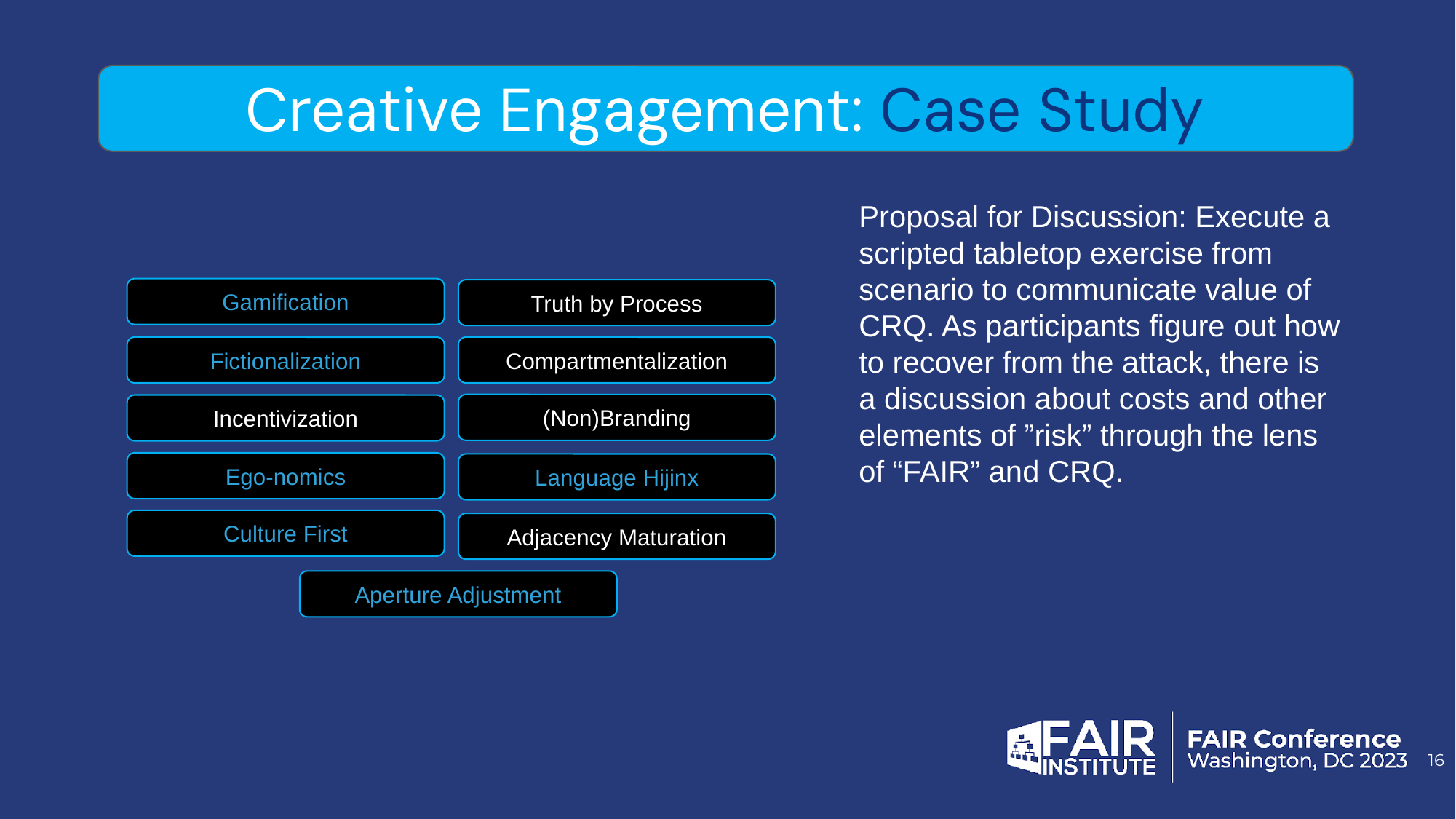

Creative Engagement: Case Study
Proposal for Discussion: Execute a scripted tabletop exercise from scenario to communicate value of CRQ. As participants figure out how to recover from the attack, there is a discussion about costs and other elements of ”risk” through the lens of “FAIR” and CRQ.
Gamification
Truth by Process
Fictionalization
Compartmentalization
(Non)Branding
Incentivization
Ego-nomics
Language Hijinx
Culture First
Adjacency Maturation
Aperture Adjustment
16